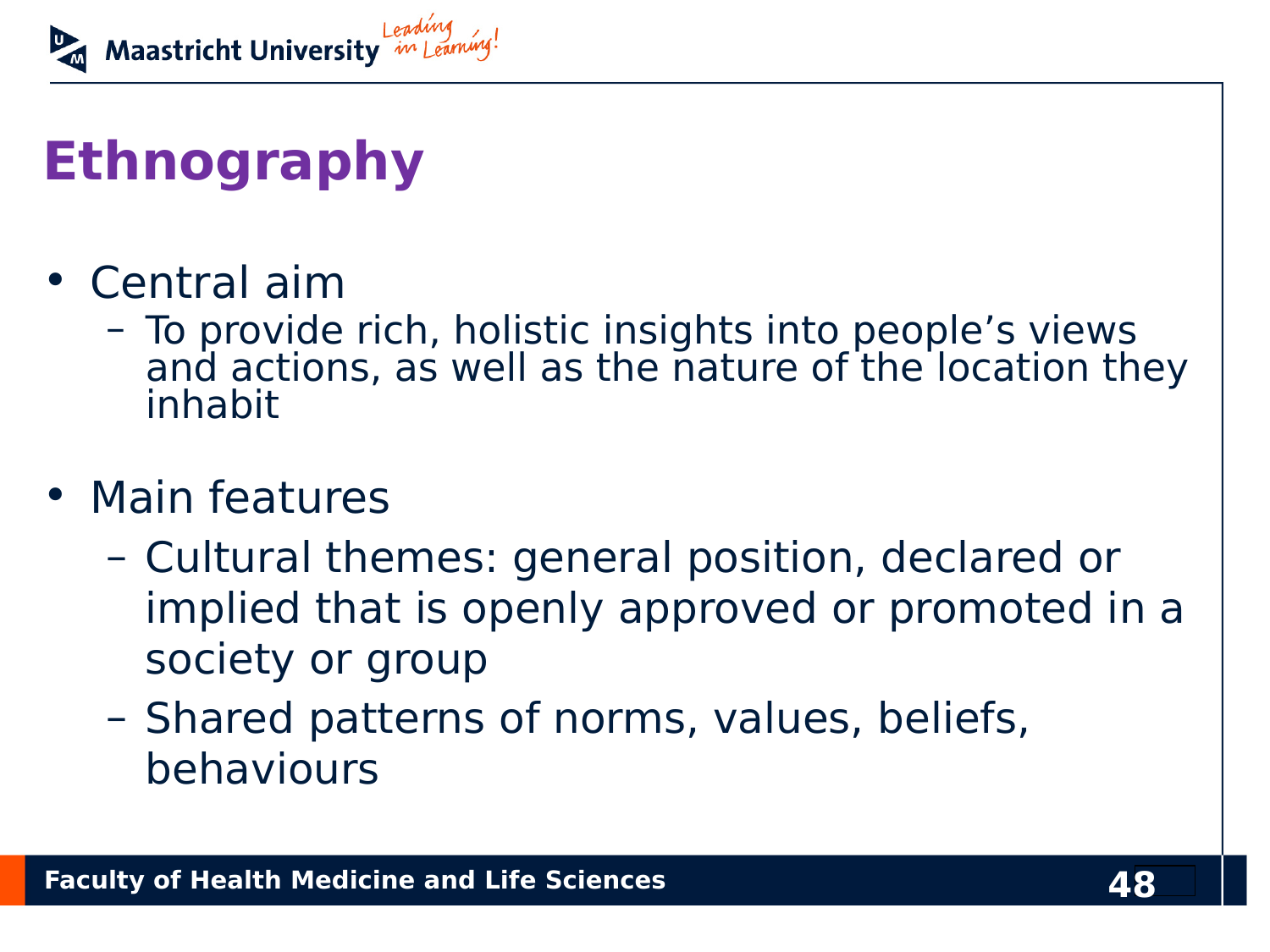

# Ethnography
Central aim
To provide rich, holistic insights into people’s views and actions, as well as the nature of the location they inhabit

Main features
Cultural themes: general position, declared or implied that is openly approved or promoted in a society or group
Shared patterns of norms, values, beliefs, behaviours